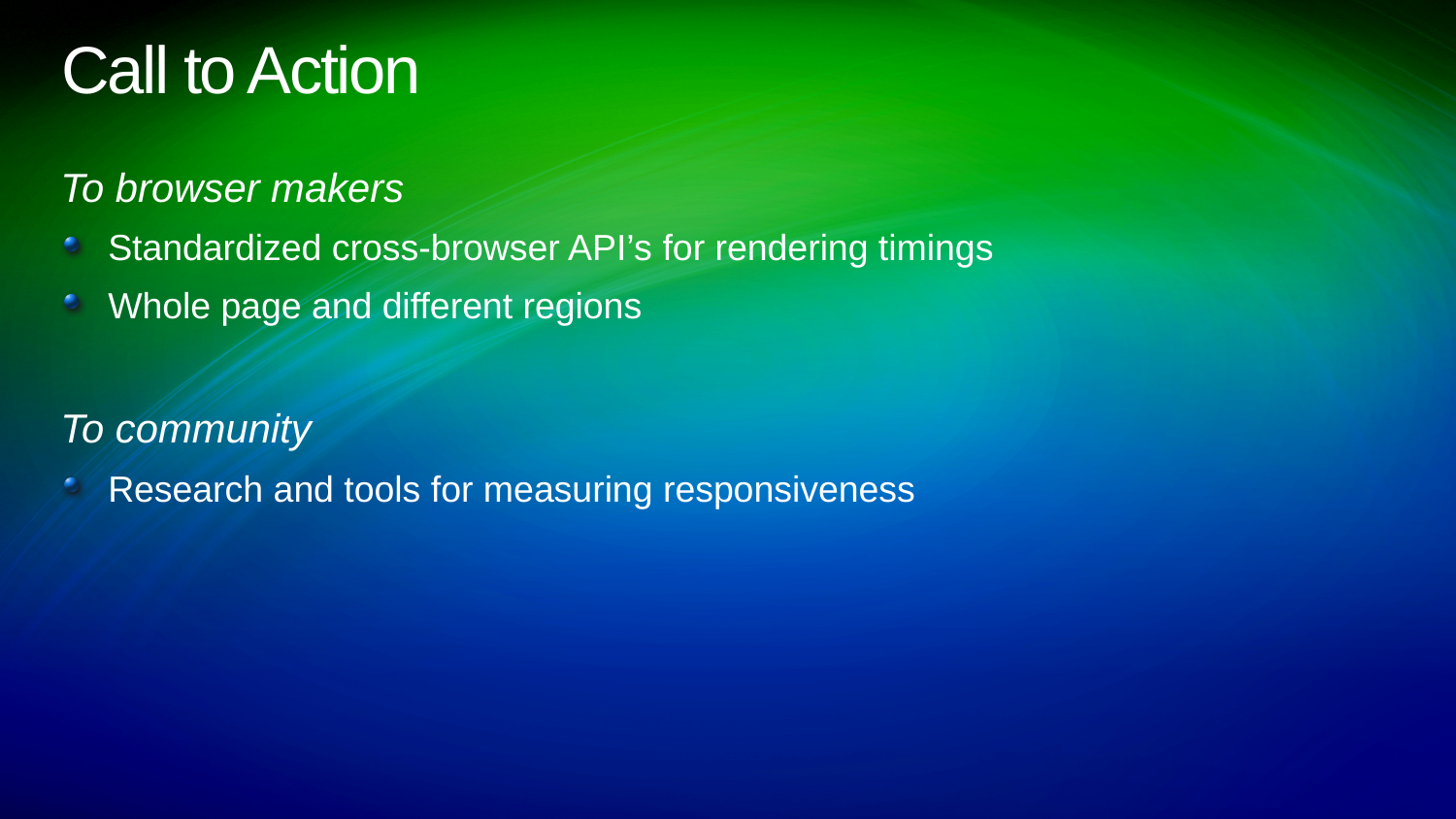

# Call to Action
To browser makers
Standardized cross-browser API’s for rendering timings
Whole page and different regions

To community
Research and tools for measuring responsiveness